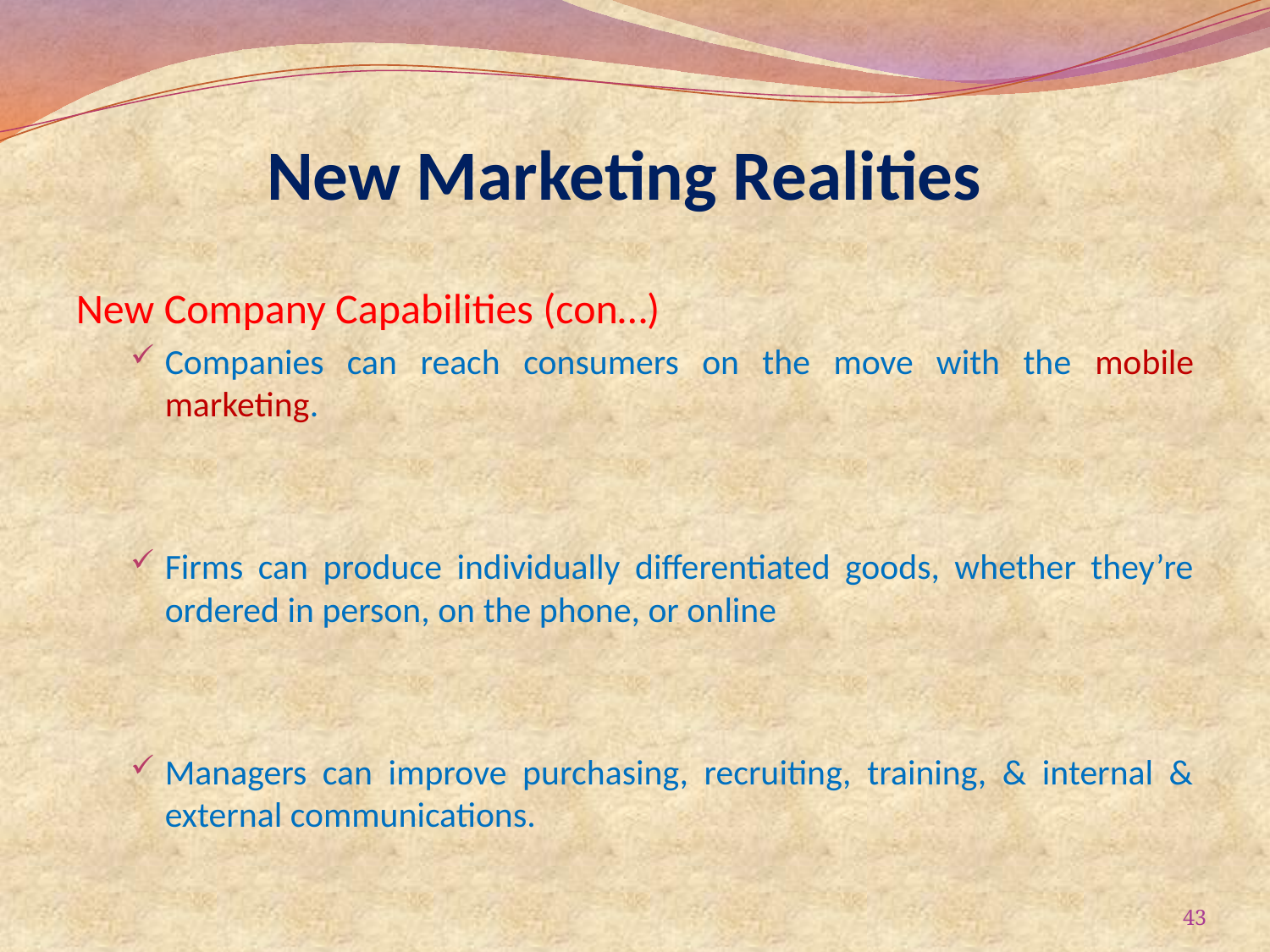

# New Marketing Realities
New Company Capabilities (con…)
Companies can reach consumers on the move with the mobile marketing.

Firms can produce individually differentiated goods, whether they’re ordered in person, on the phone, or online

Managers can improve purchasing, recruiting, training, & internal & external communications.

43